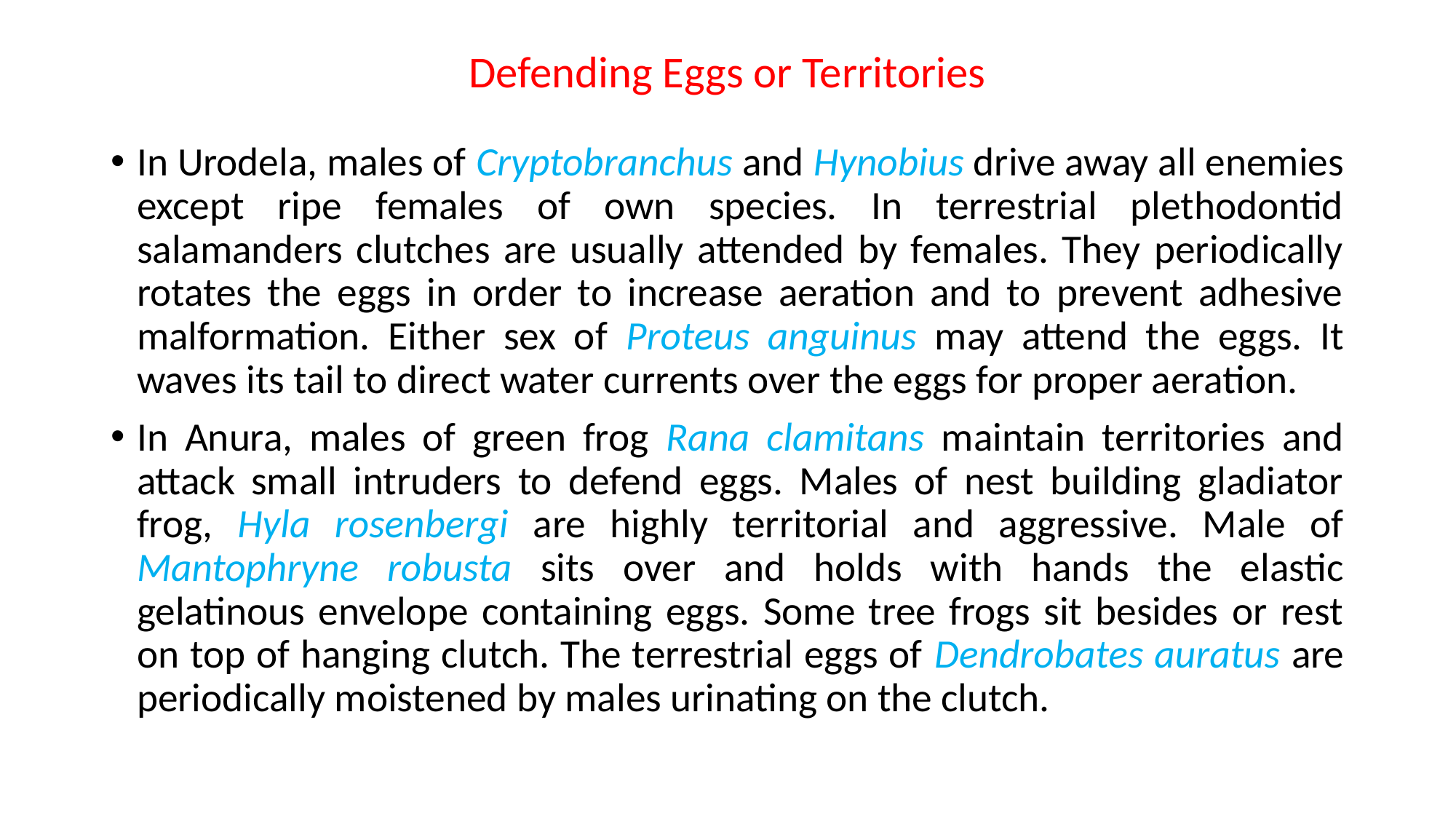

# Defending Eggs or Territories
In Urodela, males of Cryptobranchus and Hynobius drive away all enemies except ripe females of own species. In terrestrial plethodontid salamanders clutches are usually attended by females. They periodically rotates the eggs in order to increase aeration and to prevent adhesive malformation. Either sex of Proteus anguinus may attend the eggs. It waves its tail to direct water currents over the eggs for proper aeration.
In Anura, males of green frog Rana clamitans maintain territories and attack small intruders to defend eggs. Males of nest building gladiator frog, Hyla rosenbergi are highly territorial and aggressive. Male of Mantophryne robusta sits over and holds with hands the elastic gelatinous envelope containing eggs. Some tree frogs sit besides or rest on top of hanging clutch. The terrestrial eggs of Dendrobates auratus are periodically moistened by males urinating on the clutch.